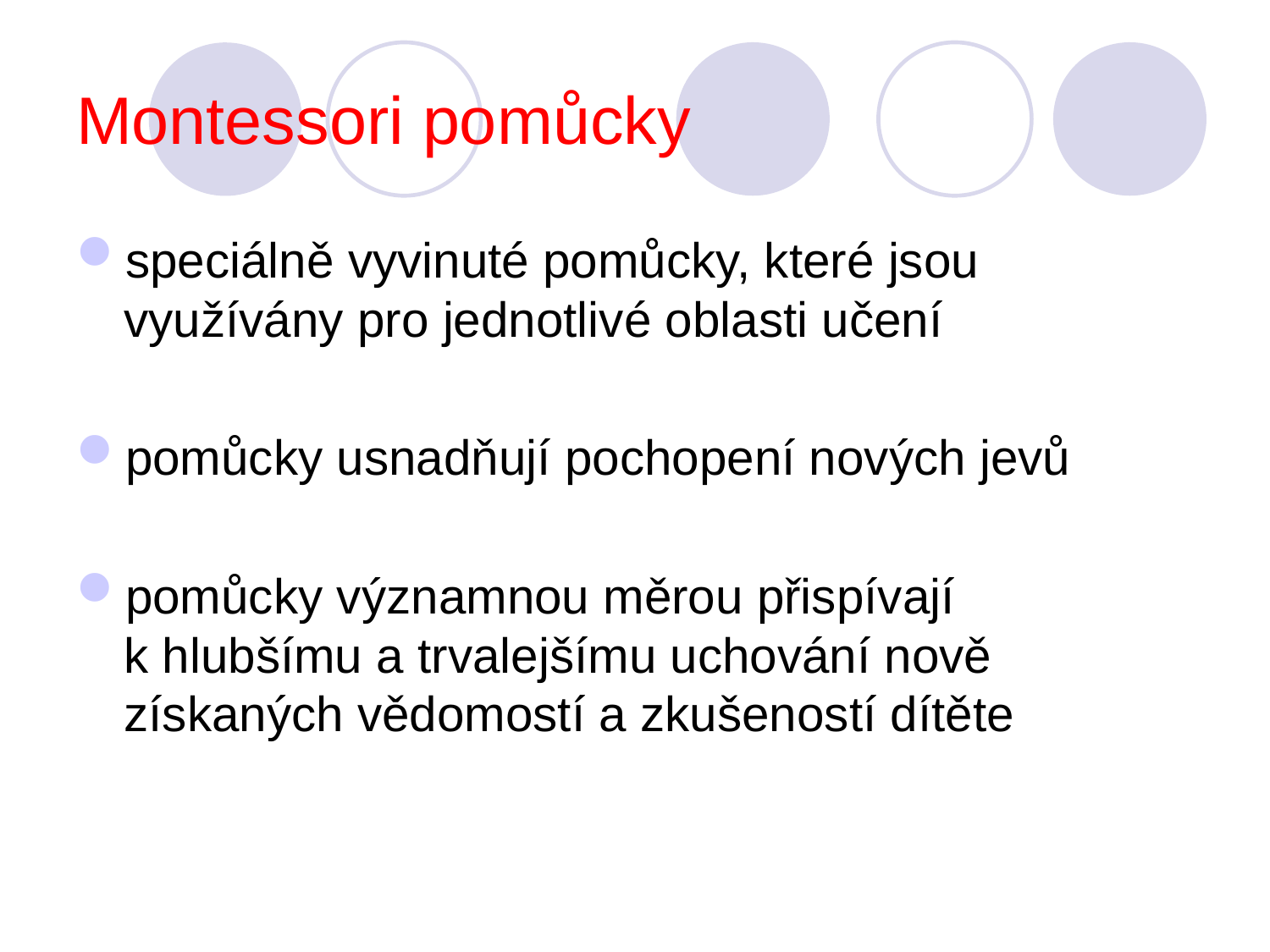

# Montessori pomůcky
speciálně vyvinuté pomůcky, které jsou využívány pro jednotlivé oblasti učení

pomůcky usnadňují pochopení nových jevů

pomůcky významnou měrou přispívají k hlubšímu a trvalejšímu uchování nově získaných vědomostí a zkušeností dítěte